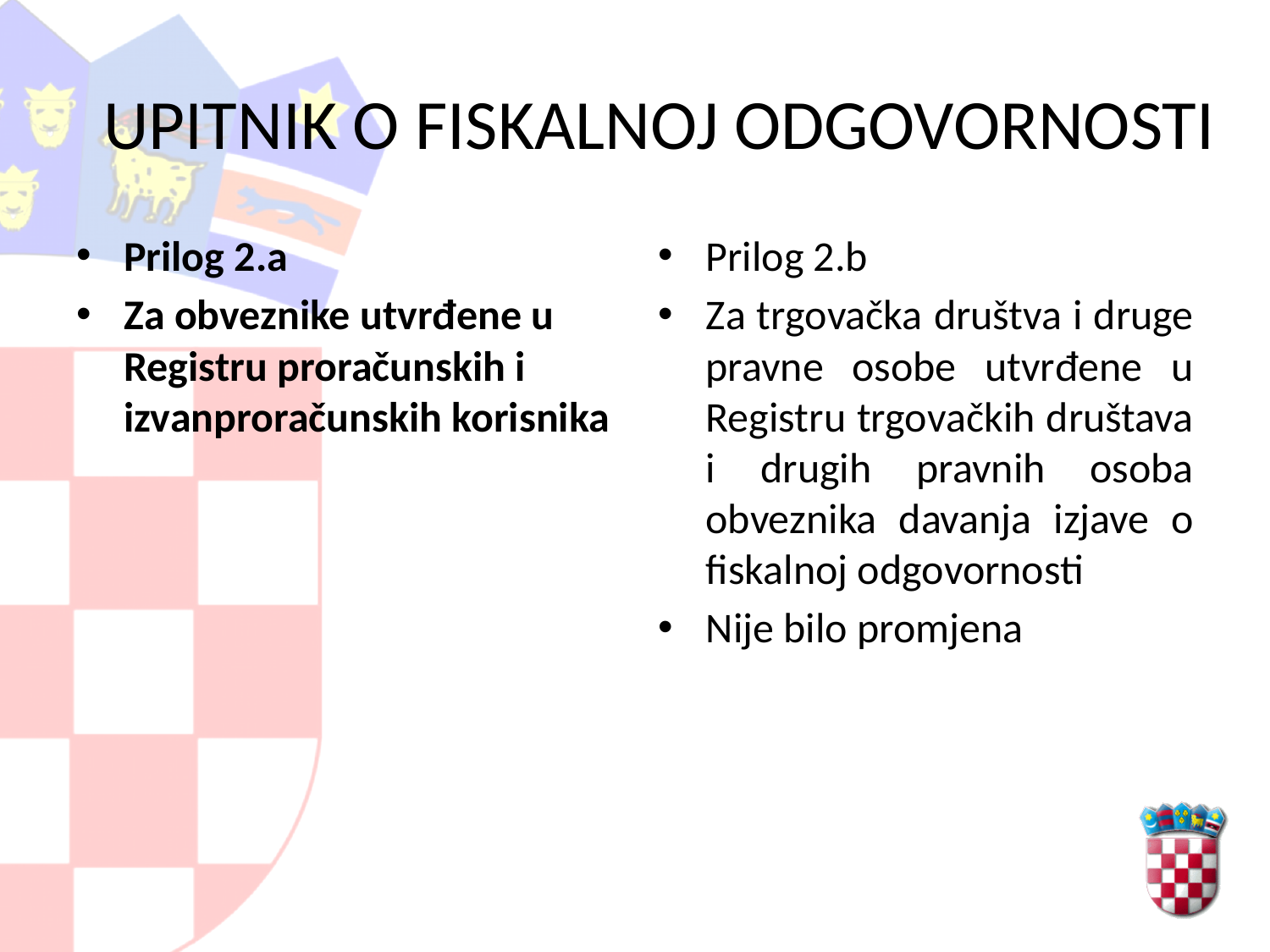

# UPITNIK O FISKALNOJ ODGOVORNOSTI
Prilog 2.a
Za obveznike utvrđene u Registru proračunskih i izvanproračunskih korisnika
Prilog 2.b
Za trgovačka društva i druge pravne osobe utvrđene u Registru trgovačkih društava i drugih pravnih osoba obveznika davanja izjave o fiskalnoj odgovornosti
Nije bilo promjena